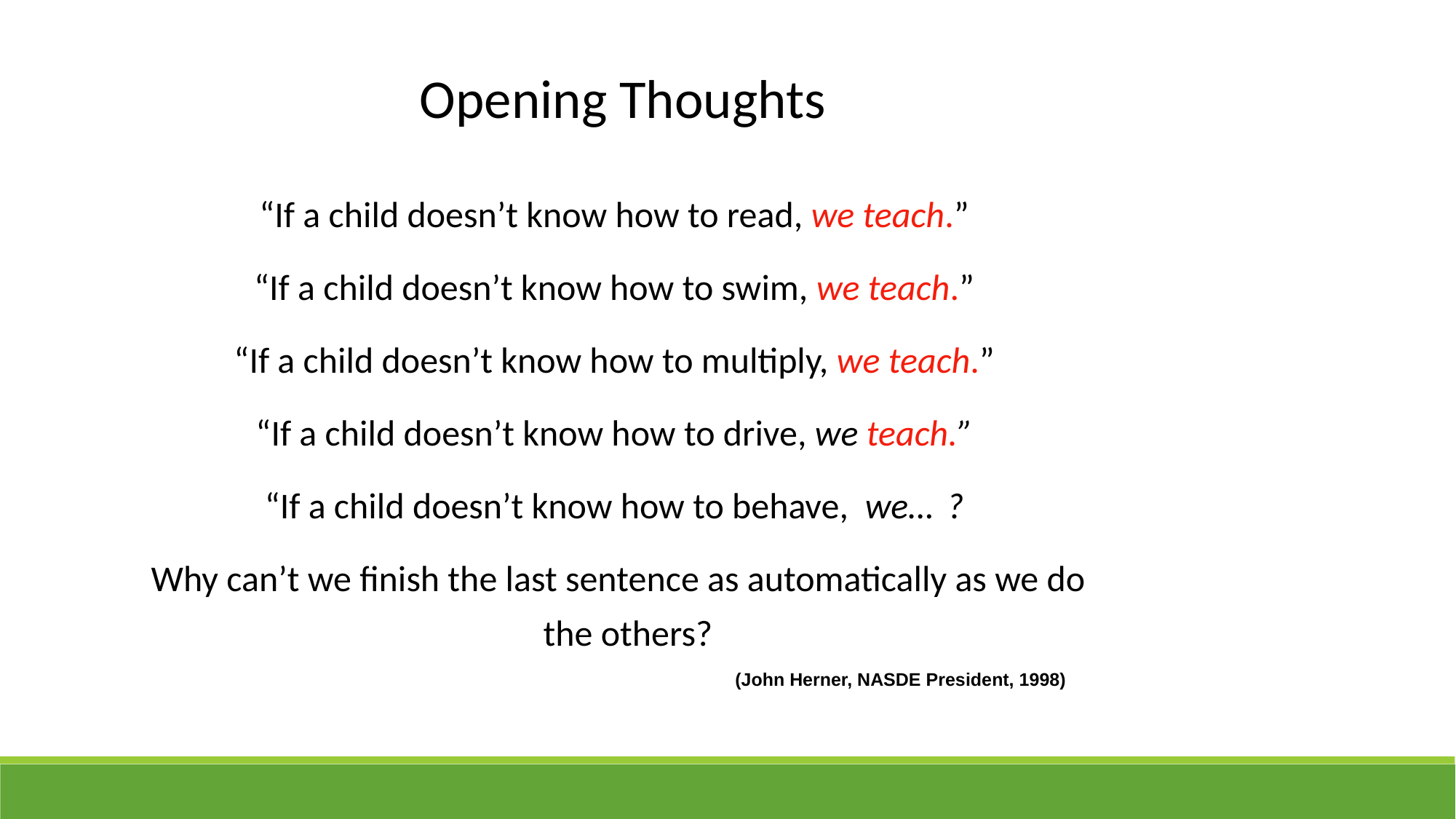

Opening Thoughts
“If a child doesn’t know how to read, we teach.”
“If a child doesn’t know how to swim, we teach.”
“If a child doesn’t know how to multiply, we teach.”
“If a child doesn’t know how to drive, we teach.”
“If a child doesn’t know how to behave,  we… 	?
 Why can’t we finish the last sentence as automatically as we do the others?
						(John Herner, NASDE President, 1998)